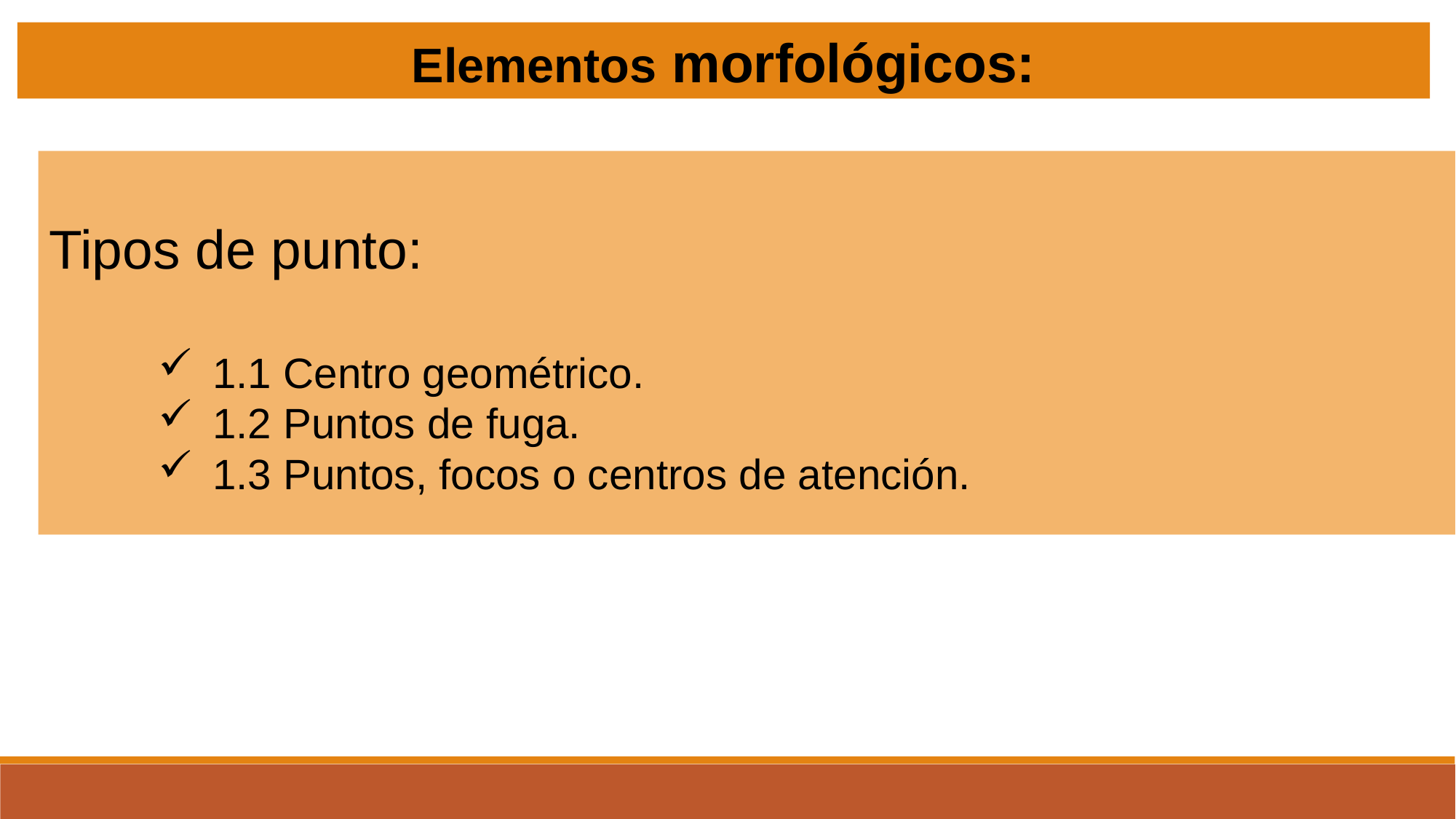

Elementos morfológicos:

Tipos de punto:

1.1 Centro geométrico.
1.2 Puntos de fuga.
1.3 Puntos, focos o centros de atención.